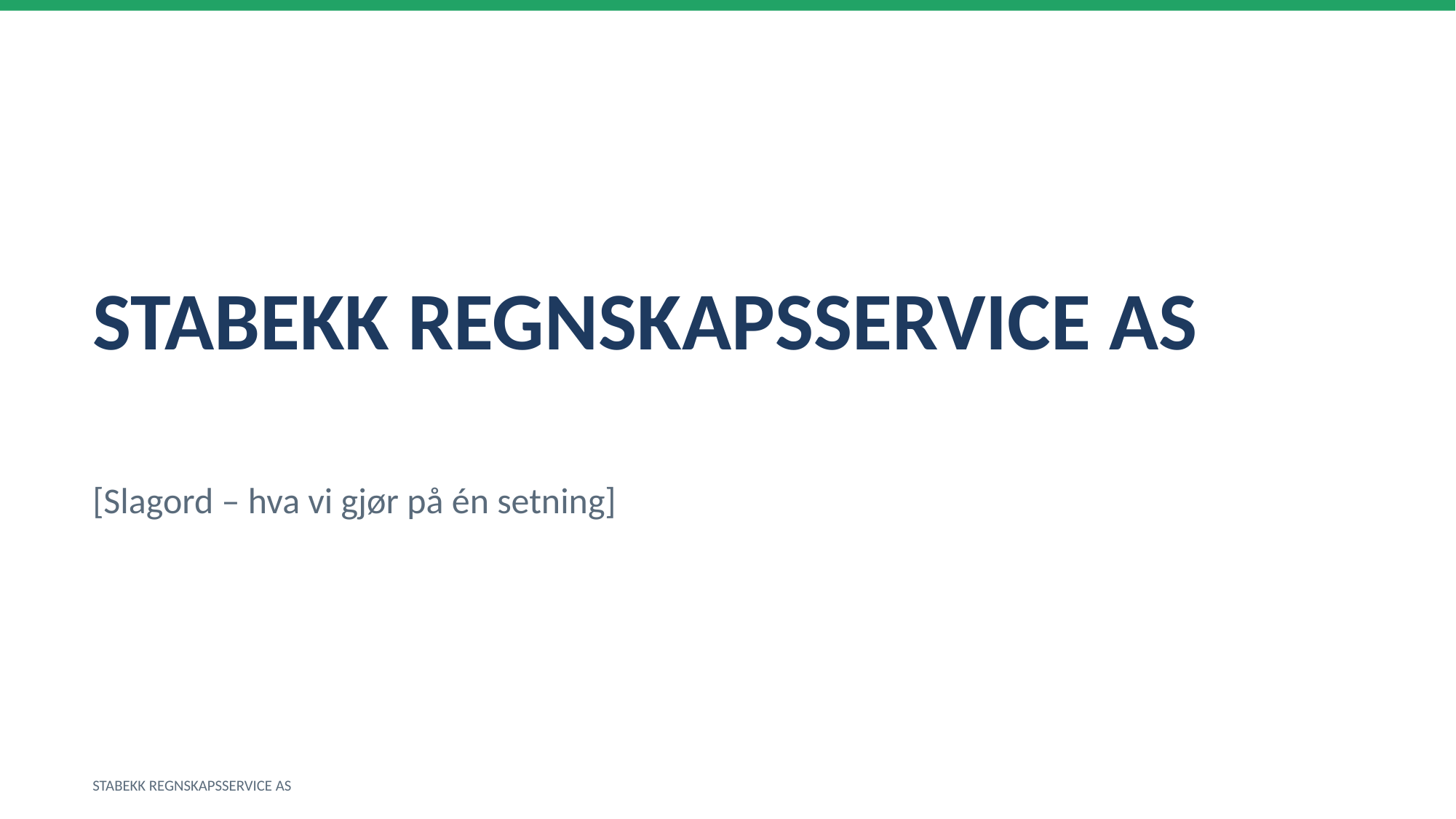

STABEKK REGNSKAPSSERVICE AS
[Slagord – hva vi gjør på én setning]
STABEKK REGNSKAPSSERVICE AS